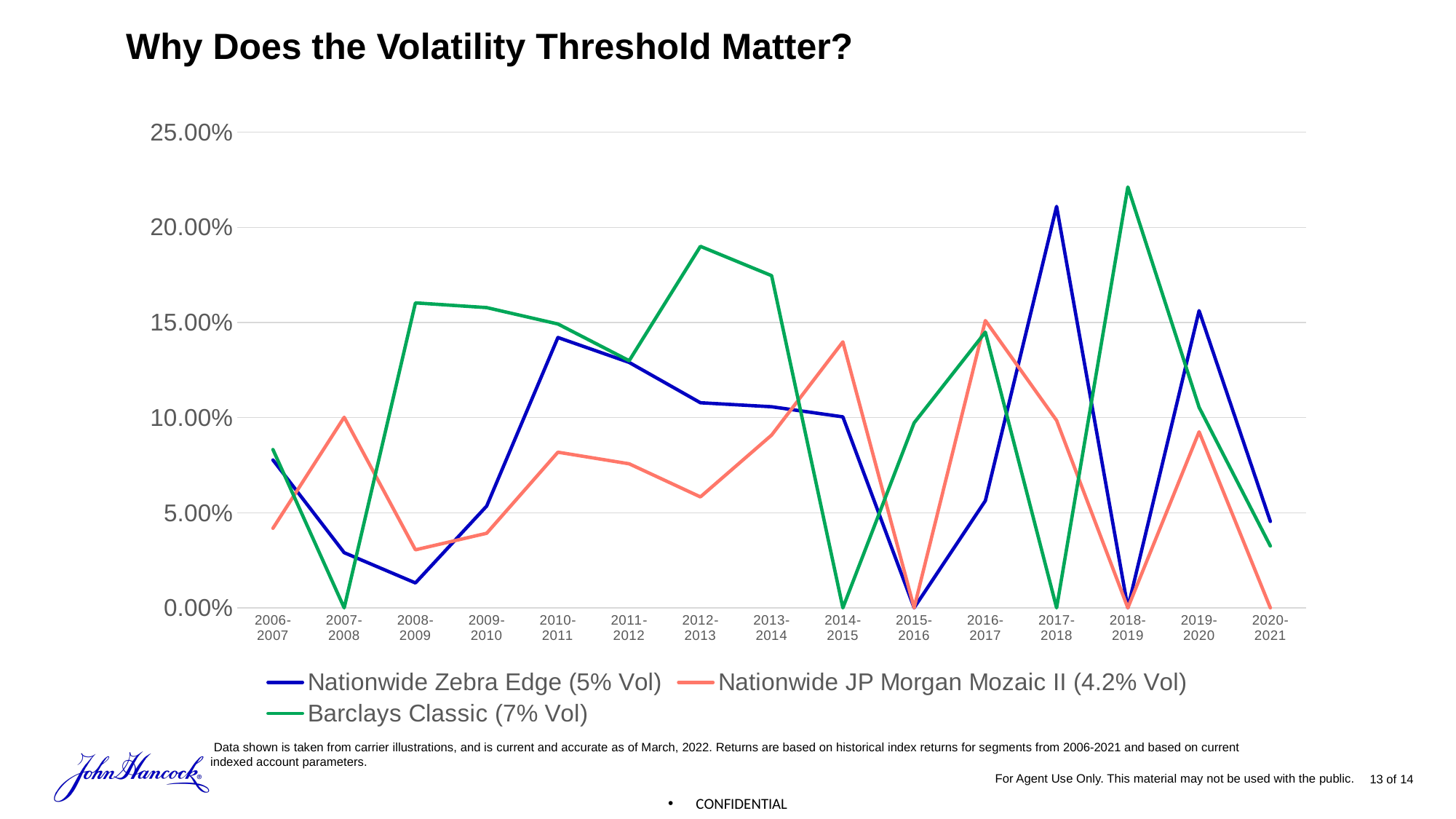

Why Does the Volatility Threshold Matter?

### Chart

| Category |  |  |  |
|---|---|---|---|
| 2006-2007 | 0.0777 | 0.0418 | 0.0832 |
| 2007-2008 | 0.029 | 0.1002 | 0.0 |
| 2008-2009 | 0.0131 | 0.0305 | 0.1603 |
| 2009-2010 | 0.0535 | 0.0392 | 0.1578 |
| 2010-2011 | 0.1421 | 0.0818 | 0.1492 |
| 2011-2012 | 0.129 | 0.0757 | 0.1299 |
| 2012-2013 | 0.1078 | 0.0583 | 0.19 |
| 2013-2014 | 0.1057 | 0.0908 | 0.1746 |
| 2014-2015 | 0.1004 | 0.1398 | 0.0 |
| 2015-2016 | 0.0 | 0.0 | 0.0972 |
| 2016-2017 | 0.0563 | 0.151 | 0.1449 |
| 2017-2018 | 0.211 | 0.0985 | 0.0 |
| 2018-2019 | 0.0 | 0.0 | 0.2212 |
| 2019-2020 | 0.1562 | 0.0925 | 0.1054 |
| 2020-2021 | 0.0454 | 0.0 | 0.0325 |
 Data shown is taken from carrier illustrations, and is current and accurate as of March, 2022. Returns are based on historical index returns for segments from 2006-2021 and based on current indexed account parameters.

13 of 14
For Agent Use Only. This material may not be used with the public.